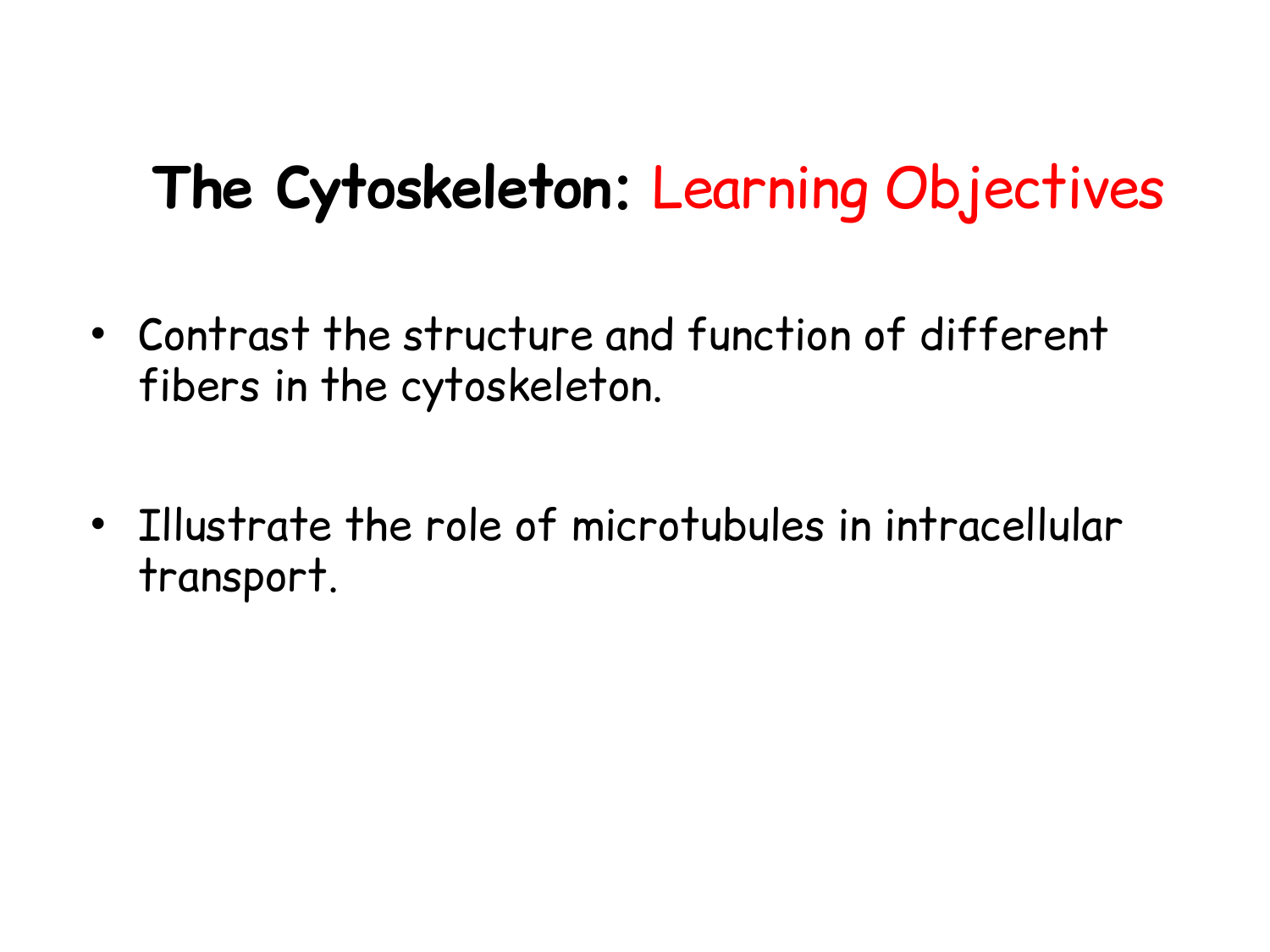

# The Cytoskeleton: Learning Objectives
Contrast the structure and function of different fibers in the cytoskeleton.

Illustrate the role of microtubules in intracellular transport.